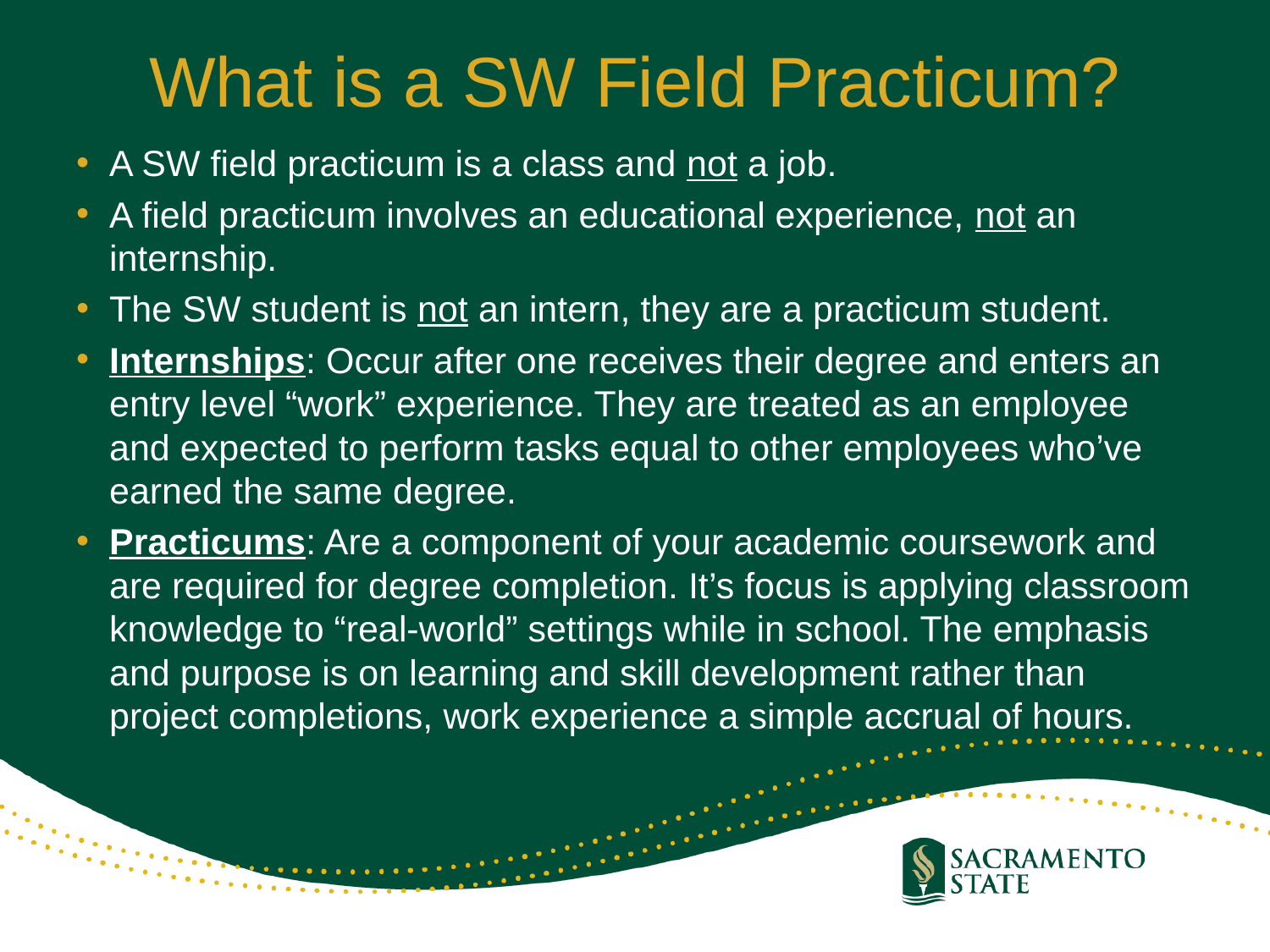

# What is a SW Field Practicum?​
A SW field practicum is a class and not a job.
A field practicum involves an educational experience, not an internship.
The SW student is not an intern, they are a practicum student.
Internships: Occur after one receives their degree and enters an entry level “work” experience. They are treated as an employee and expected to perform tasks equal to other employees who’ve earned the same degree.
Practicums: Are a component of your academic coursework and are required for degree completion. It’s focus is applying classroom knowledge to “real-world” settings while in school. The emphasis and purpose is on learning and skill development rather than project completions, work experience a simple accrual of hours.